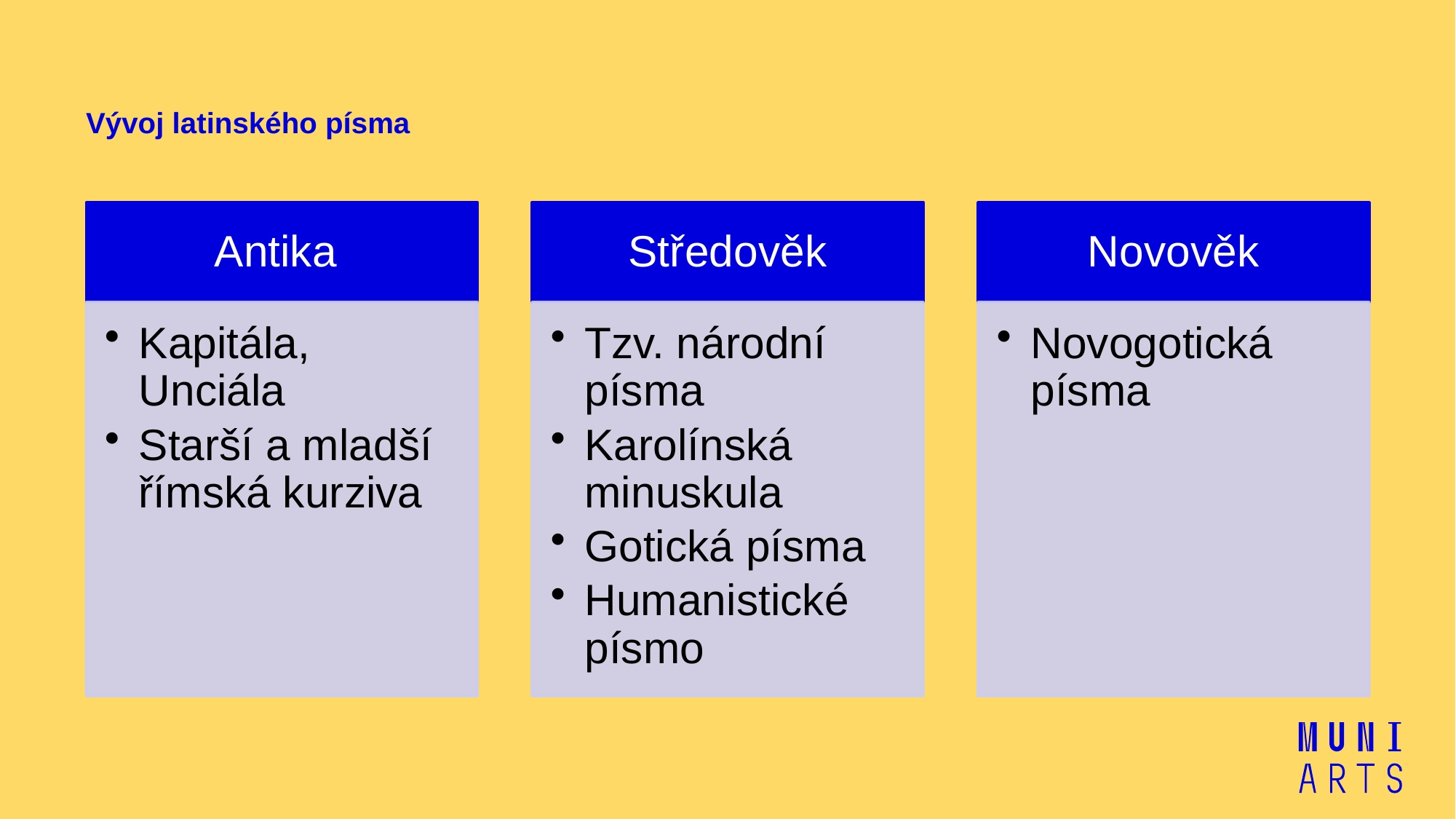

# Vývoj latinského písma

Antika
Kapitála, Unciála
Starší a mladší římská kurziva
Středověk
Tzv. národní písma
Karolínská minuskula
Gotická písma
Humanistické písmo
Novověk
Novogotická písma